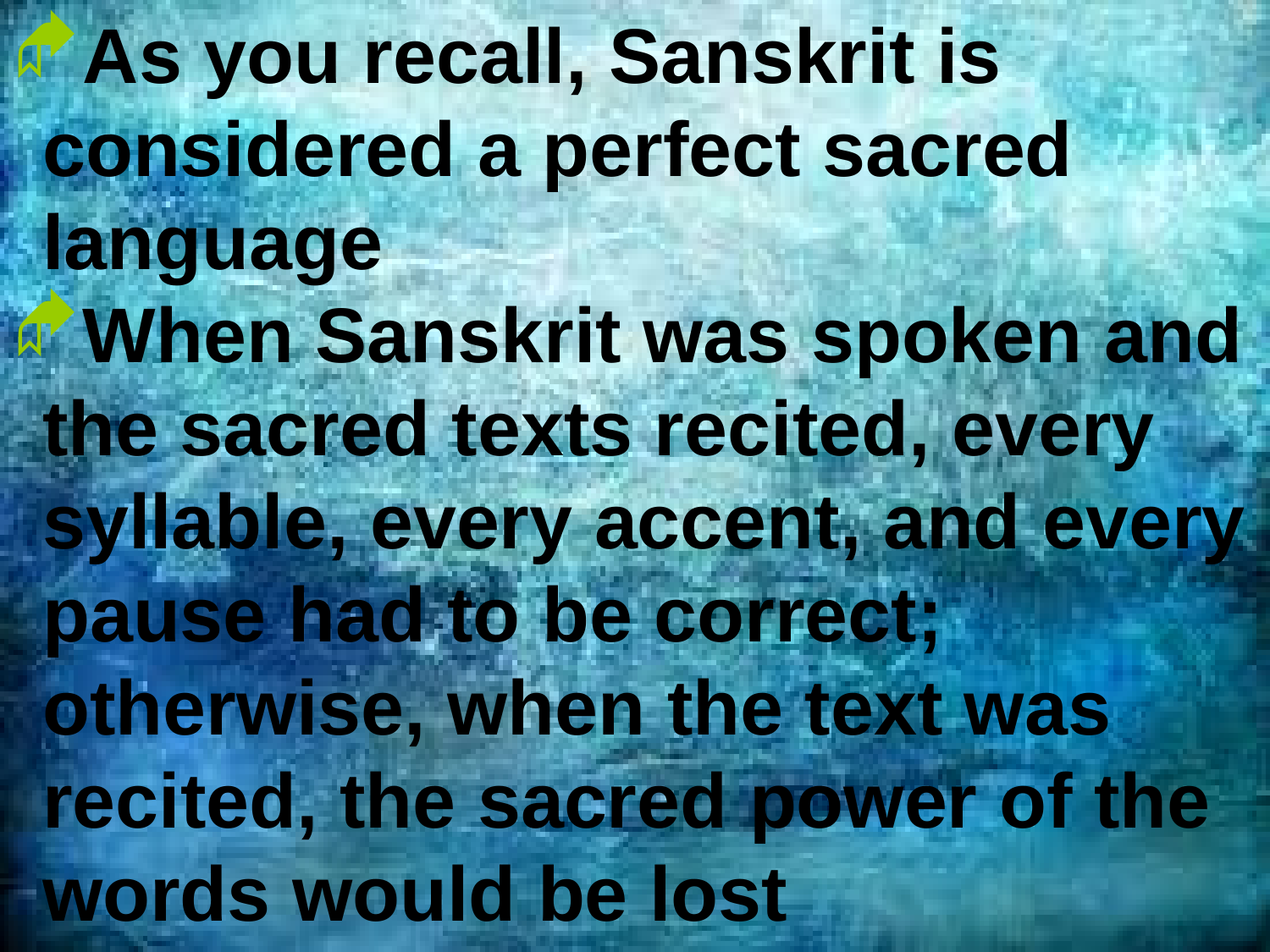

As you recall, Sanskrit is considered a perfect sacred language
When Sanskrit was spoken and the sacred texts recited, every syllable, every accent, and every pause had to be correct; otherwise, when the text was recited, the sacred power of the words would be lost